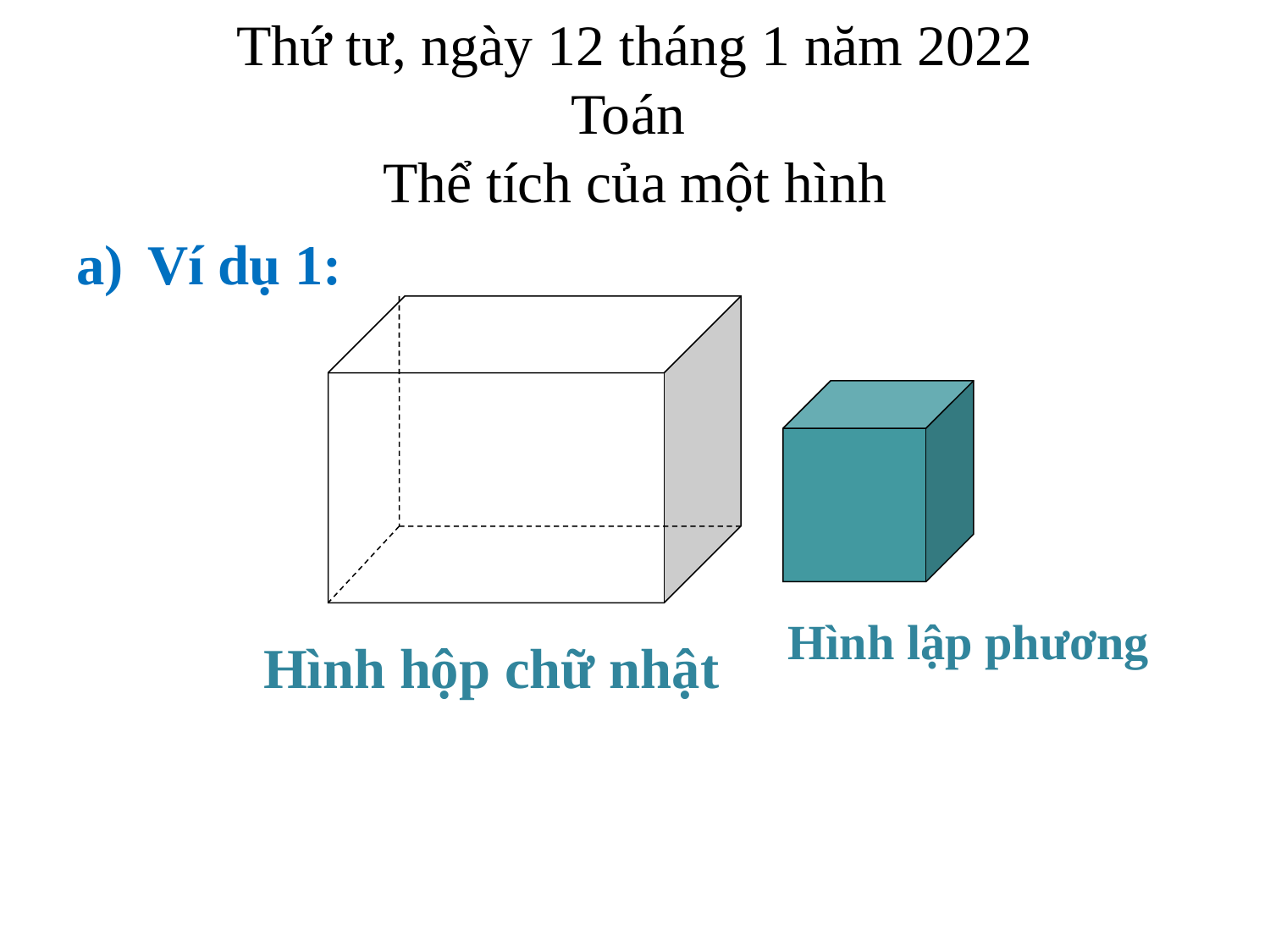

# Thứ tư, ngày 12 tháng 1 năm 2022 Toán Thể tích của một hình
Ví dụ 1:

Hình lập phương
Hình hộp chữ nhật